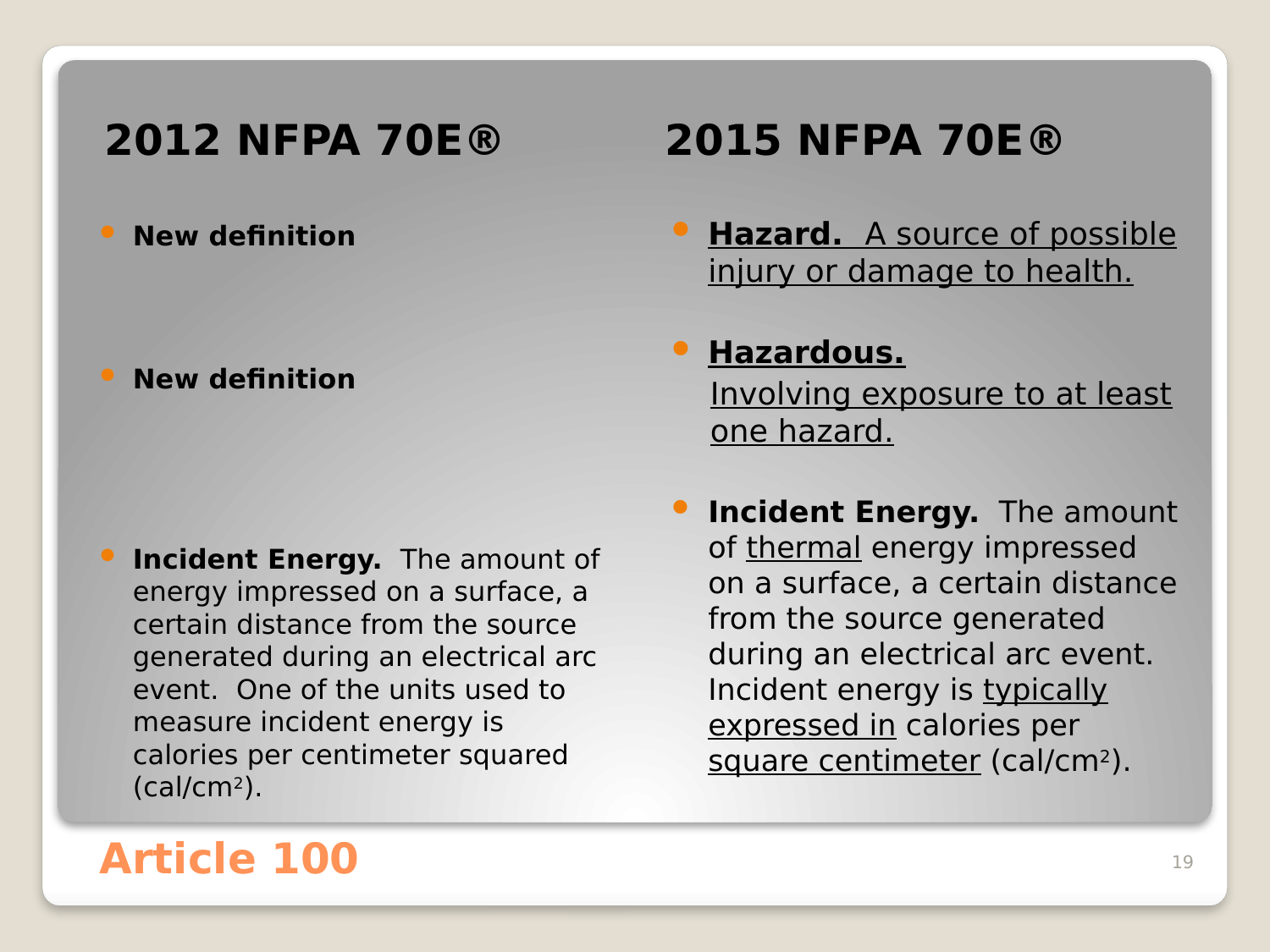

2012 NFPA 70E®
2015 NFPA 70E®
Hazard.  A source of possible injury or damage to health.

Hazardous.
Involving exposure to at least one hazard.

Incident Energy.  The amount of thermal energy impressed on a surface, a certain distance from the source generated during an electrical arc event. Incident energy is typically expressed in calories per square centimeter (cal/cm2).

New definition

New definition

Incident Energy.  The amount of energy impressed on a surface, a certain distance from the source generated during an electrical arc event.  One of the units used to measure incident energy is calories per centimeter squared (cal/cm2).
# Article 100
19